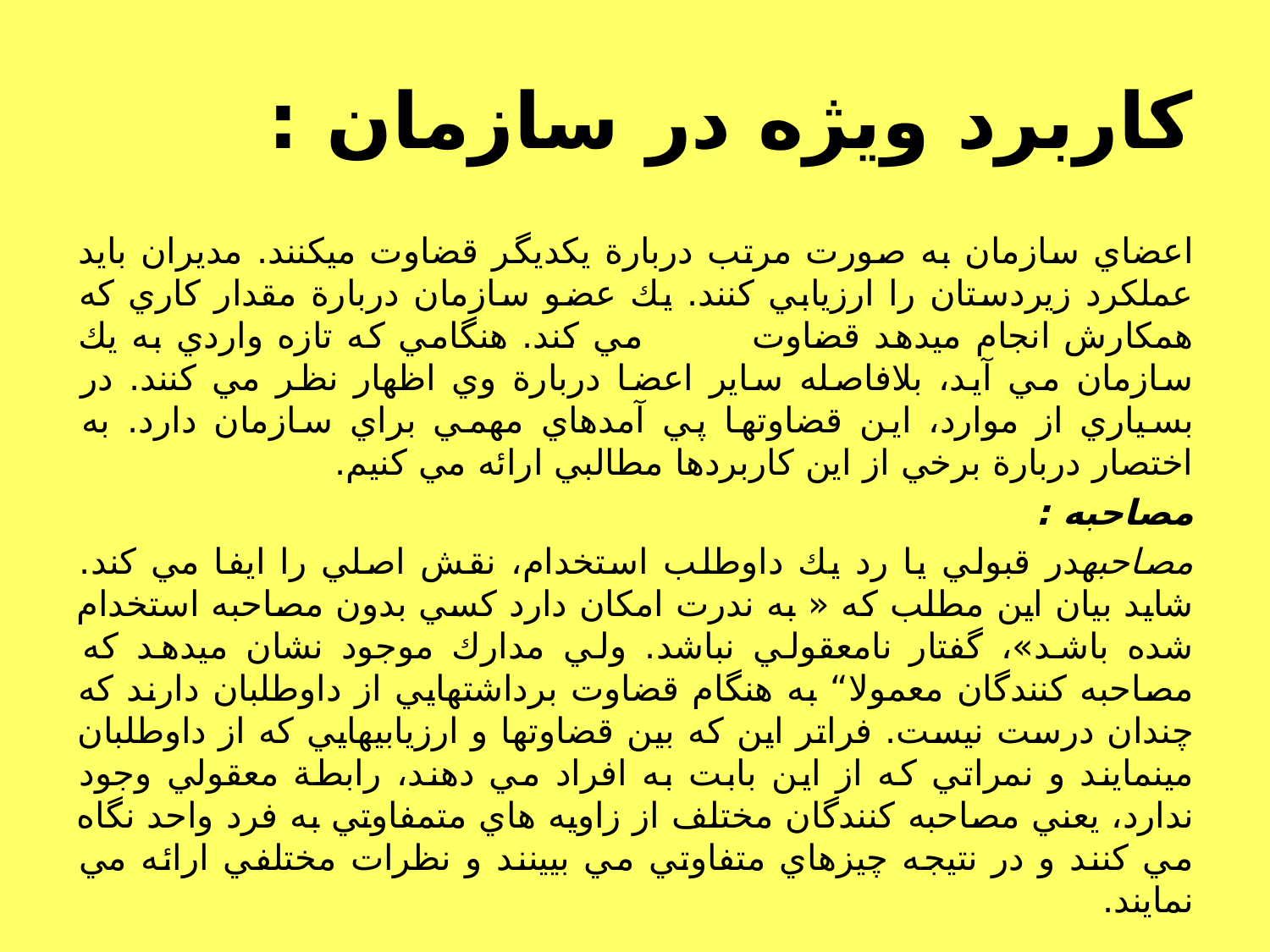

# كاربرد ويژه در سازمان :
اعضاي سازمان به صورت مرتب دربارة يكديگر قضاوت ميكنند. مديران بايد عملكرد زيردستان را ارزيابي كنند. يك عضو سازمان دربارة مقدار كاري كه همكارش انجام ميدهد قضاوت        مي كند. هنگامي كه تازه واردي به يك سازمان مي آيد، بلافاصله ساير اعضا دربارة وي اظهار نظر مي كنند. در بسياري از موارد، اين قضاوتها پي آمدهاي مهمي براي سازمان دارد. به اختصار دربارة برخي از اين كاربردها مطالبي ارائه مي كنيم.
مصاحبه :‌
مصاحبهدر قبولي يا رد يك داوطلب استخدام، نقش اصلي را ايفا مي كند. شايد بيان اين مطلب كه « به ندرت امكان دارد كسي بدون مصاحبه استخدام شده باشد»، گفتار نامعقولي نباشد. ولي مدارك موجود نشان ميدهد كه مصاحبه كنندگان معمولا“ به هنگام قضاوت برداشتهايي از داوطلبان دارند كه چندان درست نيست. فراتر اين كه بين قضاوتها و ارزيابيهايي كه از داوطلبان مينمايند و نمراتي كه از اين بابت به افراد مي دهند، رابطة معقولي وجود ندارد، يعني مصاحبه كنندگان مختلف از زاويه هاي متمفاوتي به فرد واحد نگاه مي كنند و در نتيجه چيزهاي متفاوتي مي بيينند و نظرات مختلفي ارائه مي نمايند.